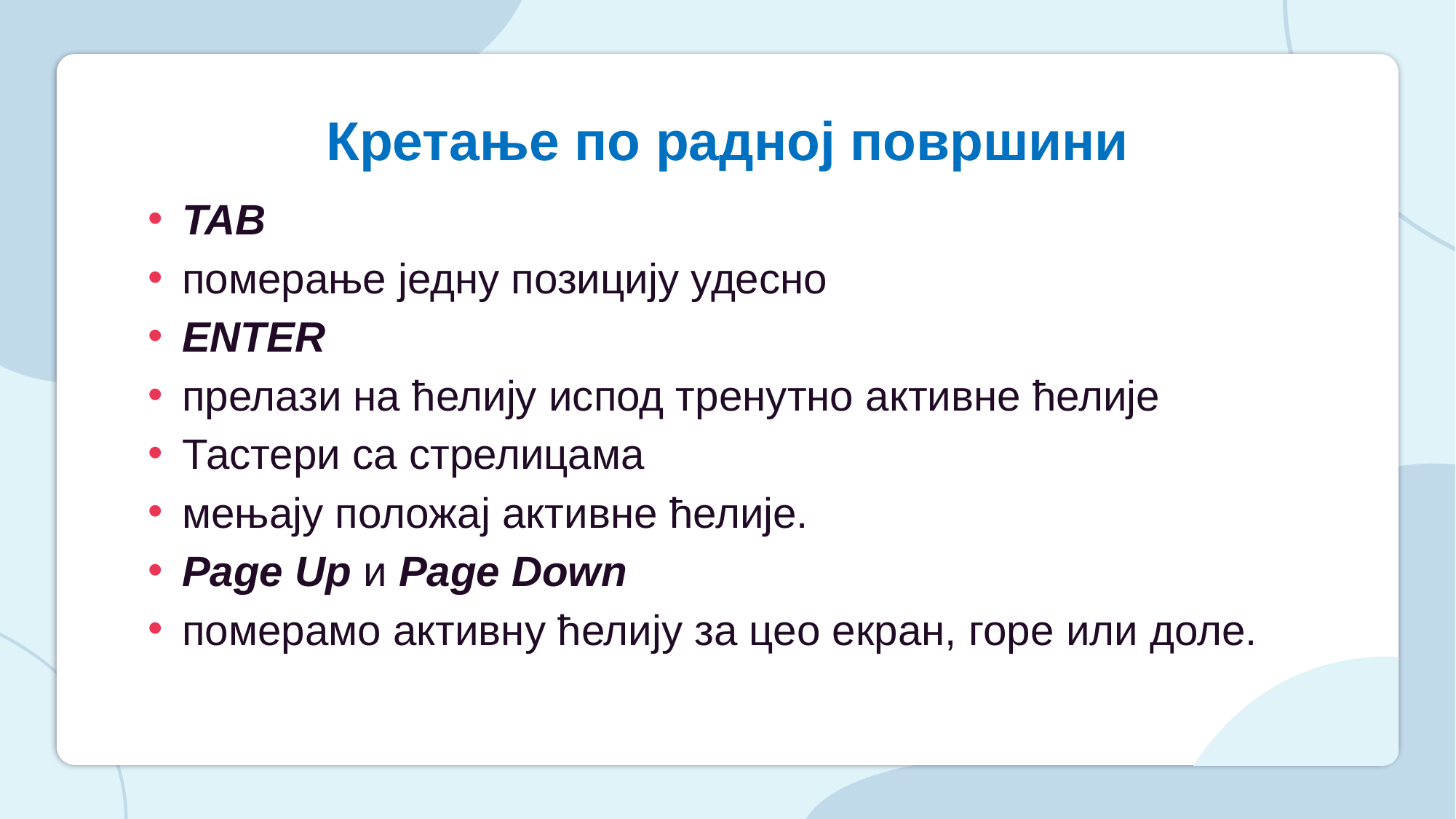

# Кретање по радној површини
TAB
померање једну позицију удесно
ENTER
прелази на ћелију испод тренутно активне ћелије
Тастери са стрелицама
мењају положај активне ћелије.
Page Up и Page Down
померамо активну ћелију за цео екран, горе или доле.